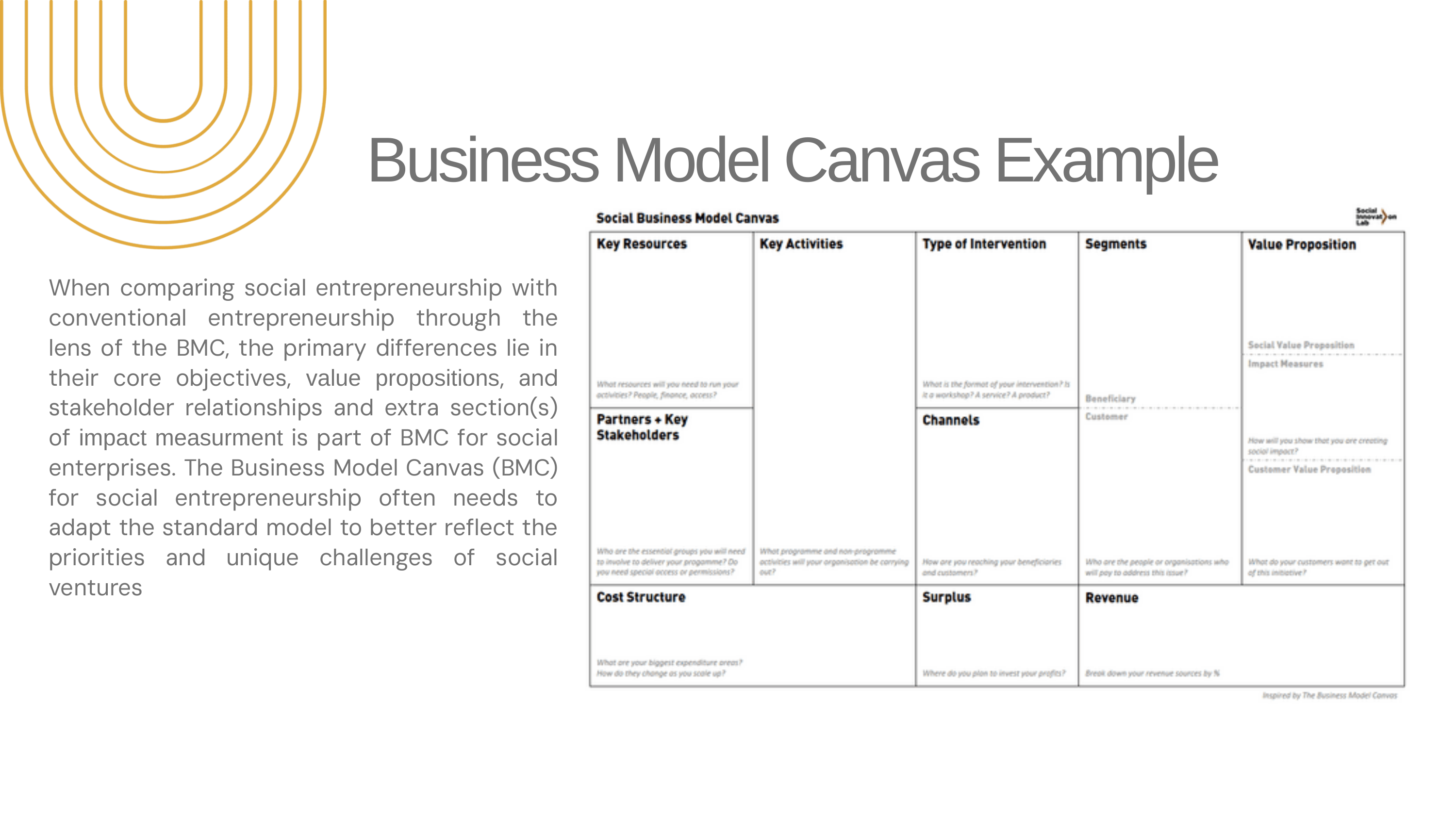

Business Model Canvas Example

When comparing social entrepreneurship with conventional entrepreneurship through the lens of the BMC, the primary differences lie in their core objectives, value propositions, and stakeholder relationships and extra section(s) of impact measurment is part of BMC for social enterprises. The Business Model Canvas (BMC) for social entrepreneurship often needs to adapt the standard model to better reflect the priorities and unique challenges of social ventures